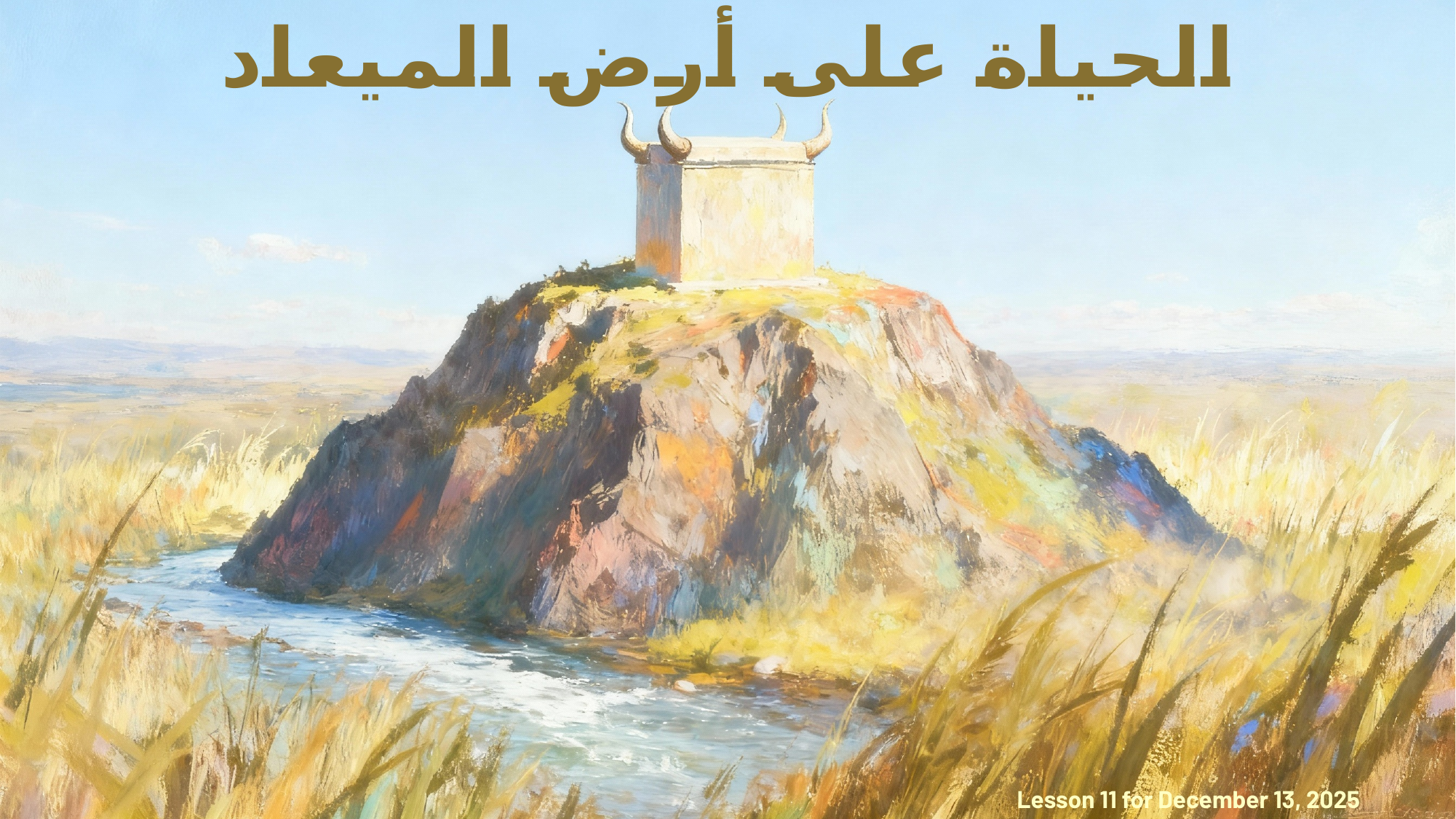

الحياة على أرض الميعاد
Lesson 11 for December 13, 2025